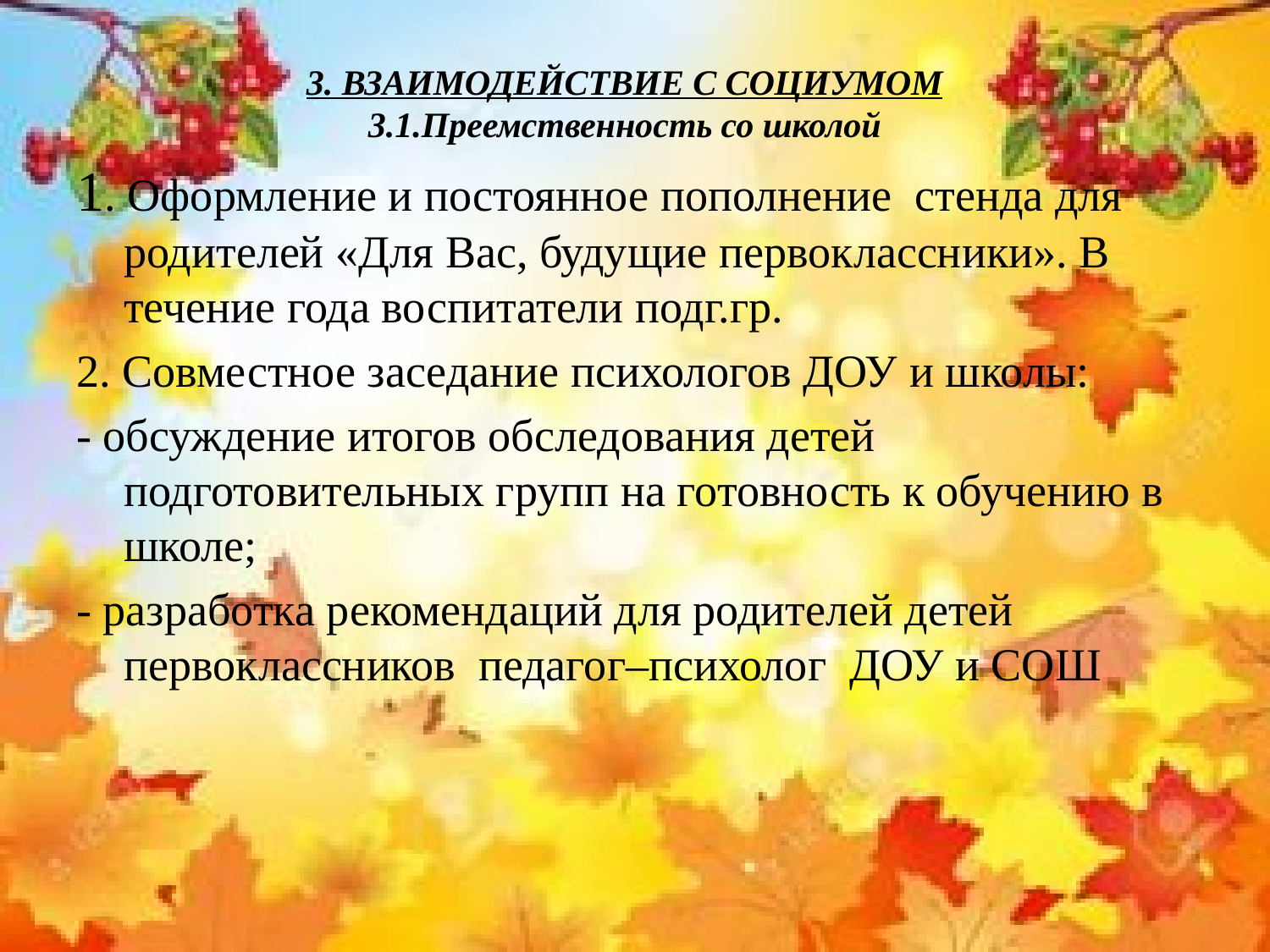

# 3. ВЗАИМОДЕЙСТВИЕ С СОЦИУМОМ 3.1.Преемственность со школой
1. Оформление и постоянное пополнение  стенда для родителей «Для Вас, будущие первоклассники». В течение года воспитатели подг.гр.
2. Совместное заседание психологов ДОУ и школы:
- обсуждение итогов обследования детей подготовительных групп на готовность к обучению в школе;
- разработка рекомендаций для родителей детей первоклассников  педагог–психолог  ДОУ и СОШ